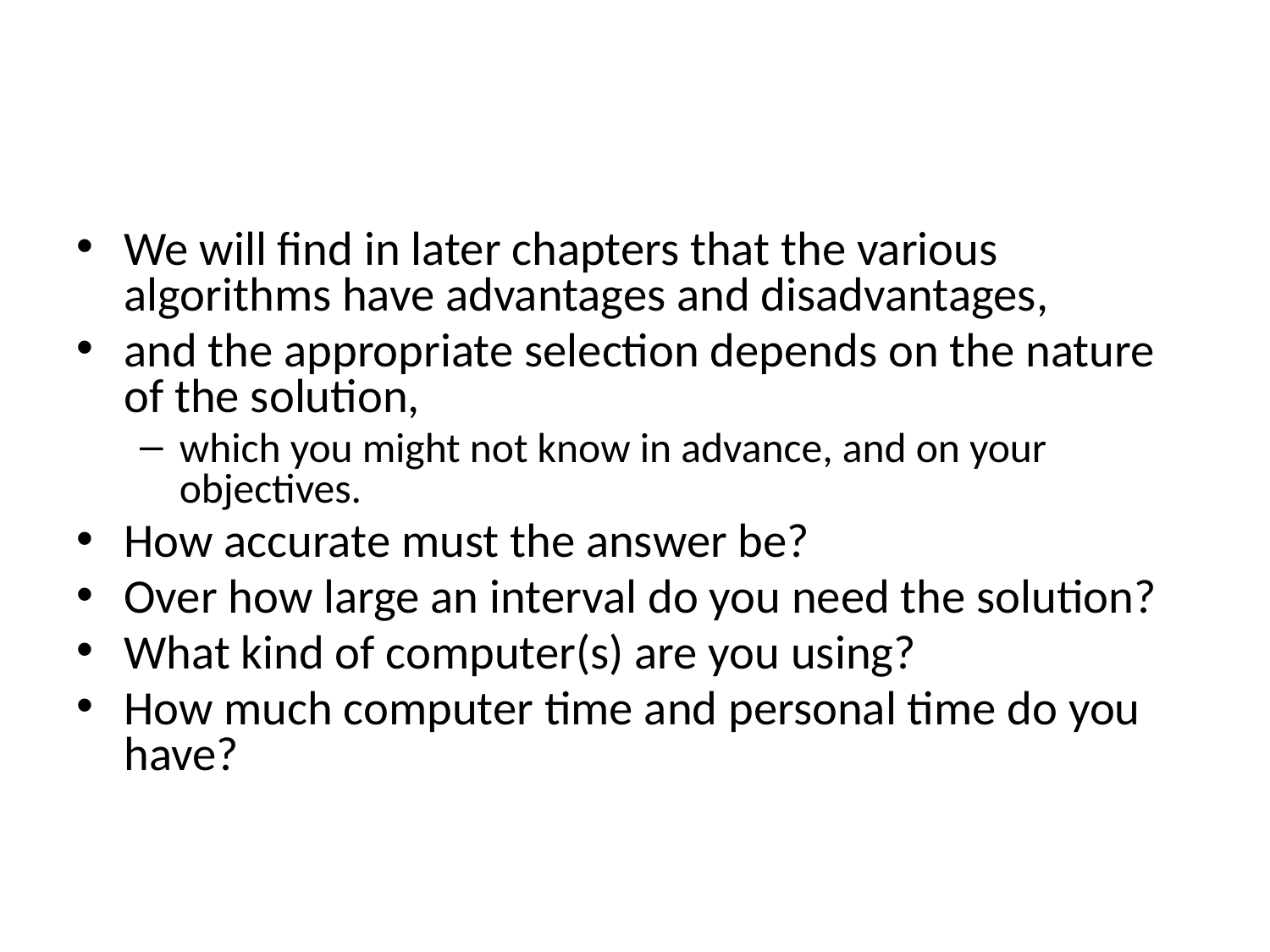

#
We will find in later chapters that the various algorithms have advantages and disadvantages,
and the appropriate selection depends on the nature of the solution,
which you might not know in advance, and on your objectives.
How accurate must the answer be?
Over how large an interval do you need the solution?
What kind of computer(s) are you using?
How much computer time and personal time do you have?